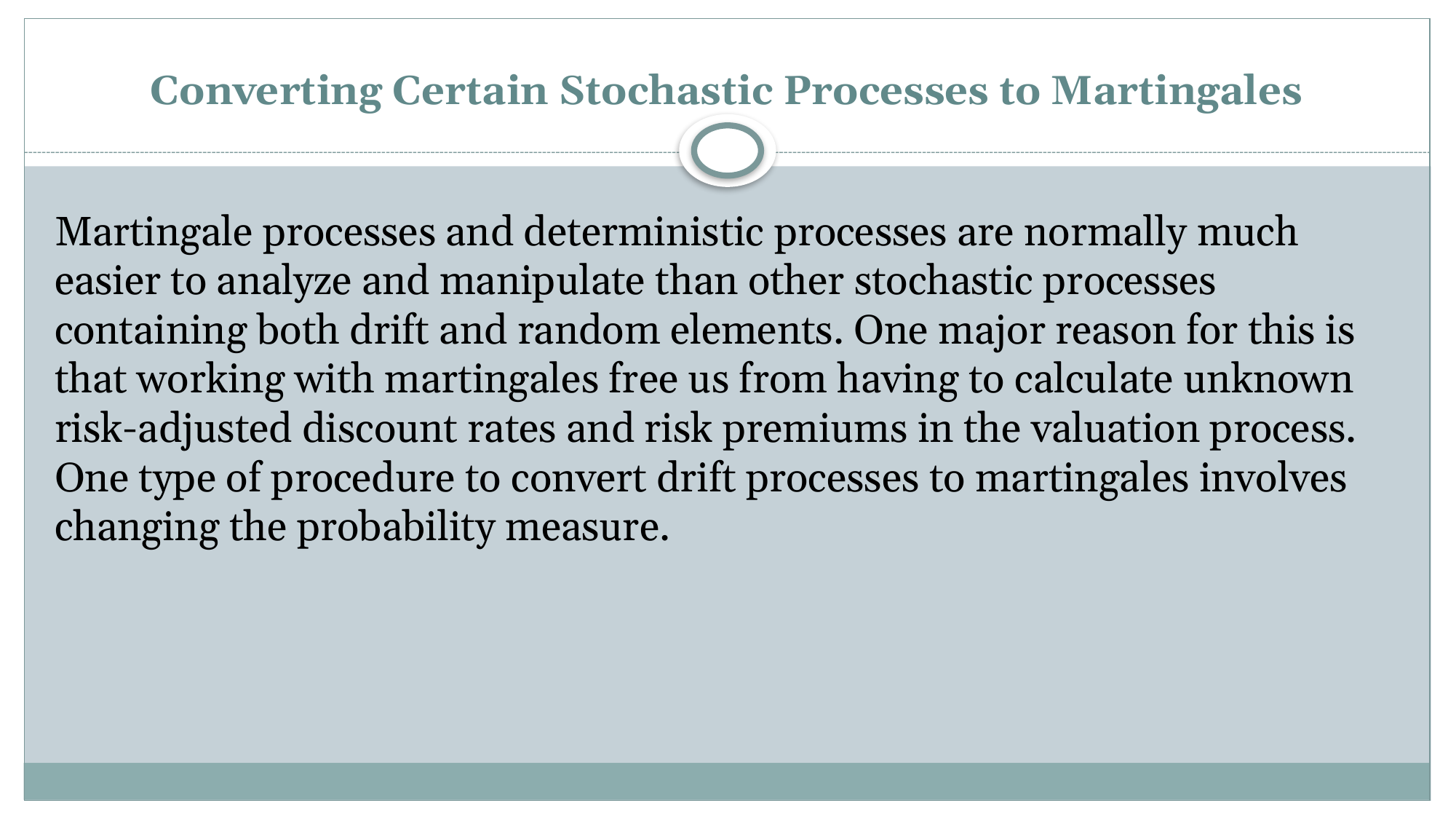

# Converting Certain Stochastic Processes to Martingales
Martingale processes and deterministic processes are normally much easier to analyze and manipulate than other stochastic processes containing both drift and random elements. One major reason for this is that working with martingales free us from having to calculate unknown risk-adjusted discount rates and risk premiums in the valuation process. One type of procedure to convert drift processes to martingales involves changing the probability measure.